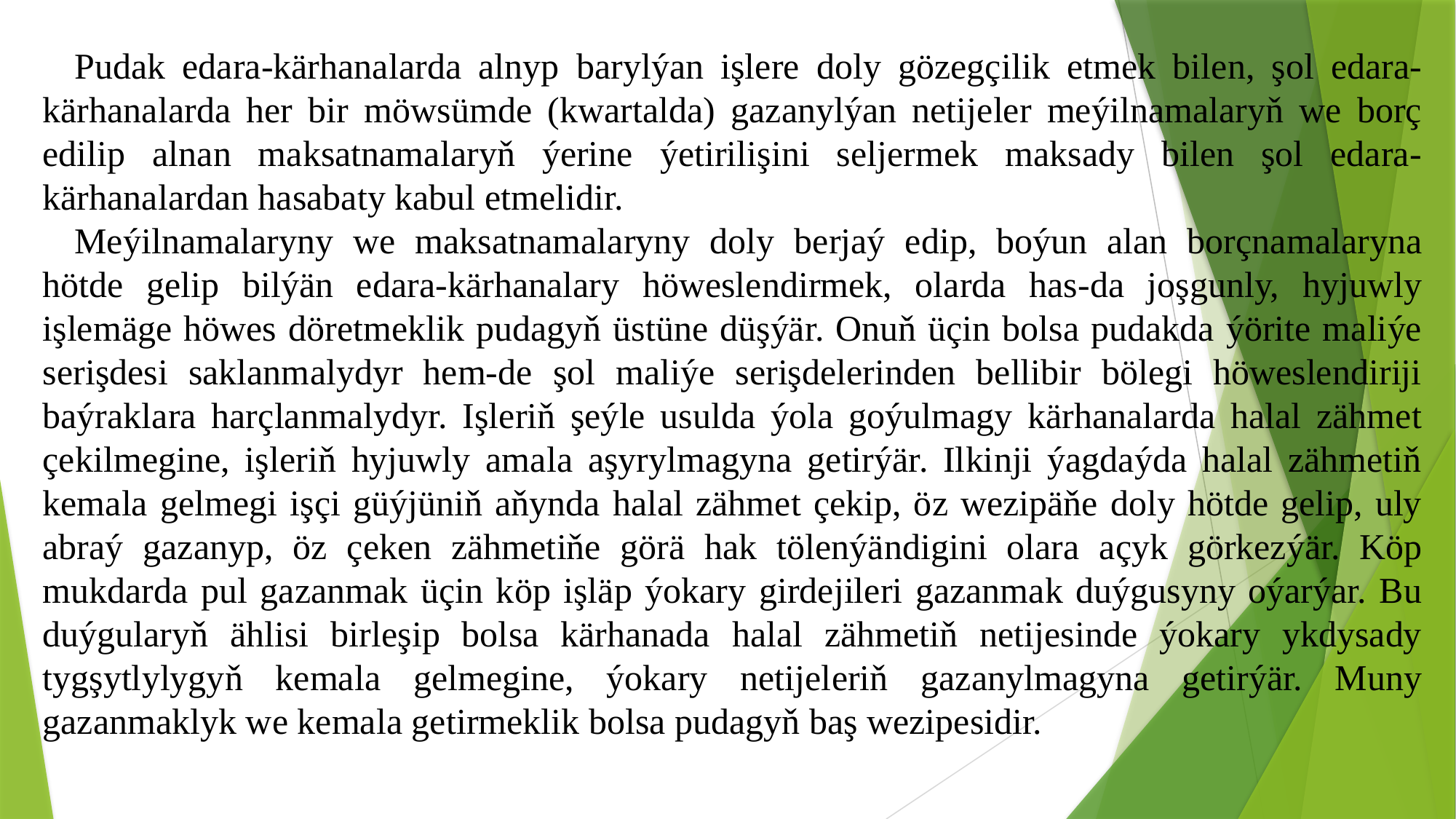

Pudak edara-kärhanalarda alnyp barylýan işlere doly gözegçilik etmek bilen, şol edara-kärhanalarda her bir möwsümde (kwartalda) gazanylýan netijeler meýilnamalaryň we borç edilip alnan maksatnamalaryň ýerine ýetirilişini seljermek maksady bilen şol edara-kärhanalardan hasabaty kabul etmelidir.
Meýilnamalaryny we maksatnamalaryny doly berjaý edip, boýun alan borçnamalaryna hötde gelip bilýän edara-kärhanalary höweslendirmek, olarda has-da joşgunly, hyjuwly işlemäge höwes döretmeklik pudagyň üstüne düşýär. Onuň üçin bolsa pudakda ýörite maliýe serişdesi saklanmalydyr hem-de şol maliýe serişdelerinden bellibir bölegi höweslendiriji baýraklara harçlanmalydyr. Işleriň şeýle usulda ýola goýulmagy kärhanalarda halal zähmet çekilmegine, işleriň hyjuwly amala aşyrylmagyna getirýär. Ilkinji ýagdaýda halal zähmetiň kemala gelmegi işçi güýjüniň aňynda halal zähmet çekip, öz wezipäňe doly hötde gelip, uly abraý gazanyp, öz çeken zähmetiňe görä hak tölenýändigini olara açyk görkezýär. Köp mukdarda pul gazanmak üçin köp işläp ýokary girdejileri gazanmak duýgusyny oýarýar. Bu duýgularyň ählisi birleşip bolsa kärhanada halal zähmetiň netijesinde ýokary ykdysady tygşytlylygyň kemala gelmegine, ýokary netijeleriň gazanylmagyna getirýär. Muny gazanmaklyk we kemala getirmeklik bolsa pudagyň baş wezipesidir.